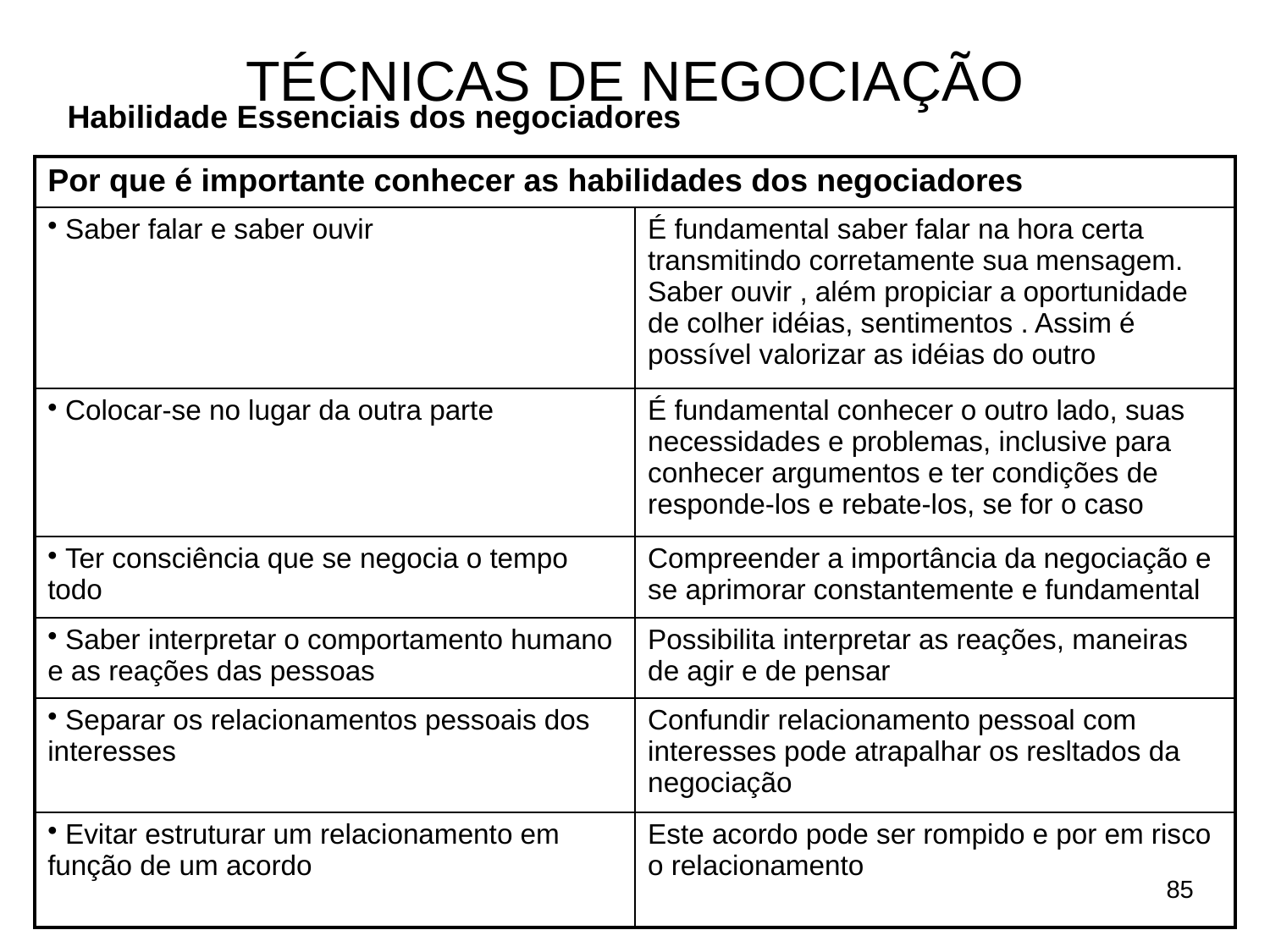

# TÉCNICAS DE NEGOCIAÇÃO
Habilidade Essenciais dos negociadores

| Por que é importante conhecer as habilidades dos negociadores |  |
| --- | --- |
| Saber falar e saber ouvir | É fundamental saber falar na hora certa transmitindo corretamente sua mensagem. Saber ouvir , além propiciar a oportunidade de colher idéias, sentimentos . Assim é possível valorizar as idéias do outro |
| Colocar-se no lugar da outra parte | É fundamental conhecer o outro lado, suas necessidades e problemas, inclusive para conhecer argumentos e ter condições de responde-los e rebate-los, se for o caso |
| Ter consciência que se negocia o tempo todo | Compreender a importância da negociação e se aprimorar constantemente e fundamental |
| Saber interpretar o comportamento humano e as reações das pessoas | Possibilita interpretar as reações, maneiras de agir e de pensar |
| Separar os relacionamentos pessoais dos interesses | Confundir relacionamento pessoal com interesses pode atrapalhar os resltados da negociação |
| Evitar estruturar um relacionamento em função de um acordo | Este acordo pode ser rompido e por em risco o relacionamento |

85